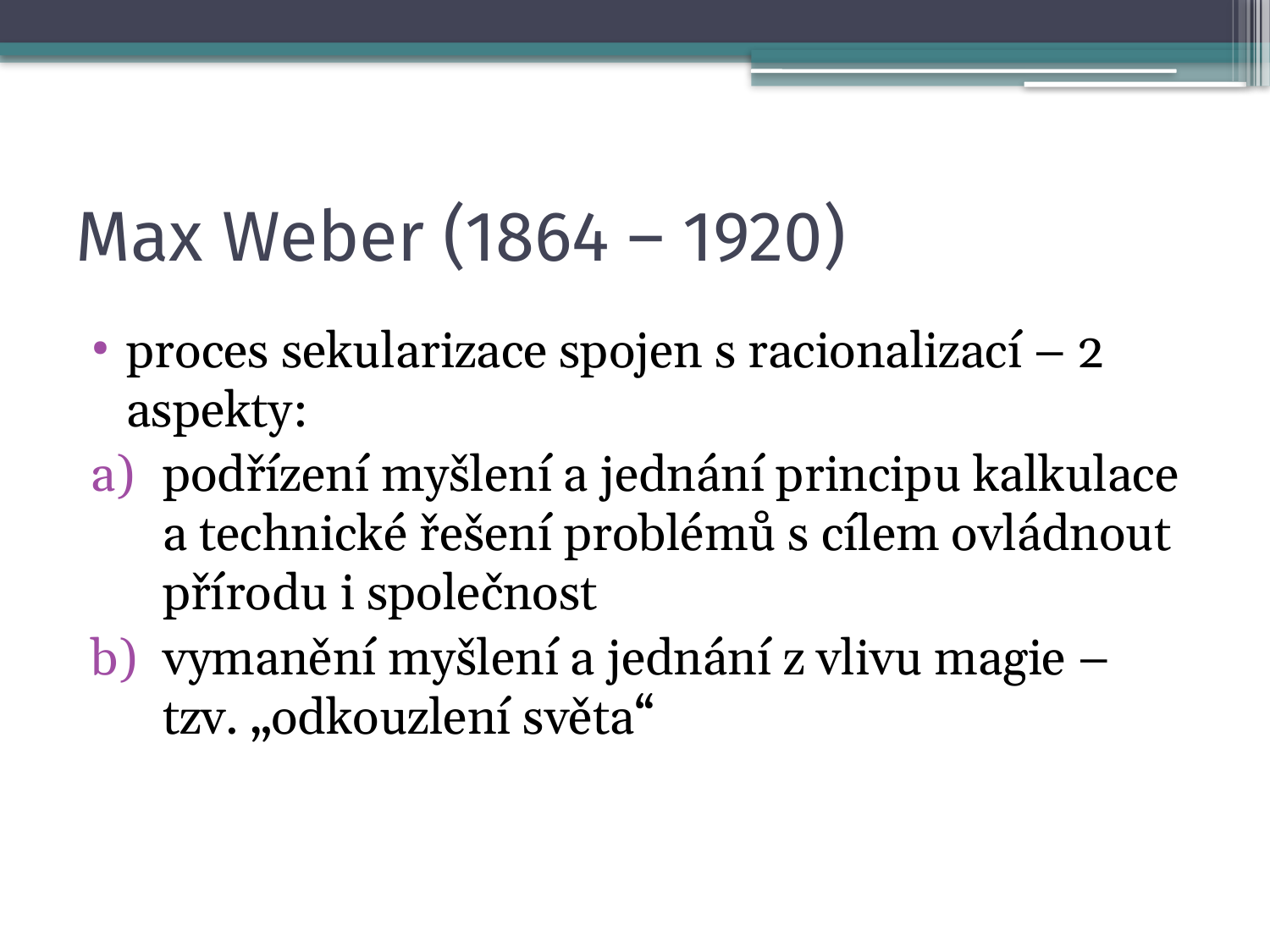

# Max Weber (1864 – 1920)
proces sekularizace spojen s racionalizací – 2 aspekty:
podřízení myšlení a jednání principu kalkulace a technické řešení problémů s cílem ovládnout přírodu i společnost
vymanění myšlení a jednání z vlivu magie – tzv. „odkouzlení světa“